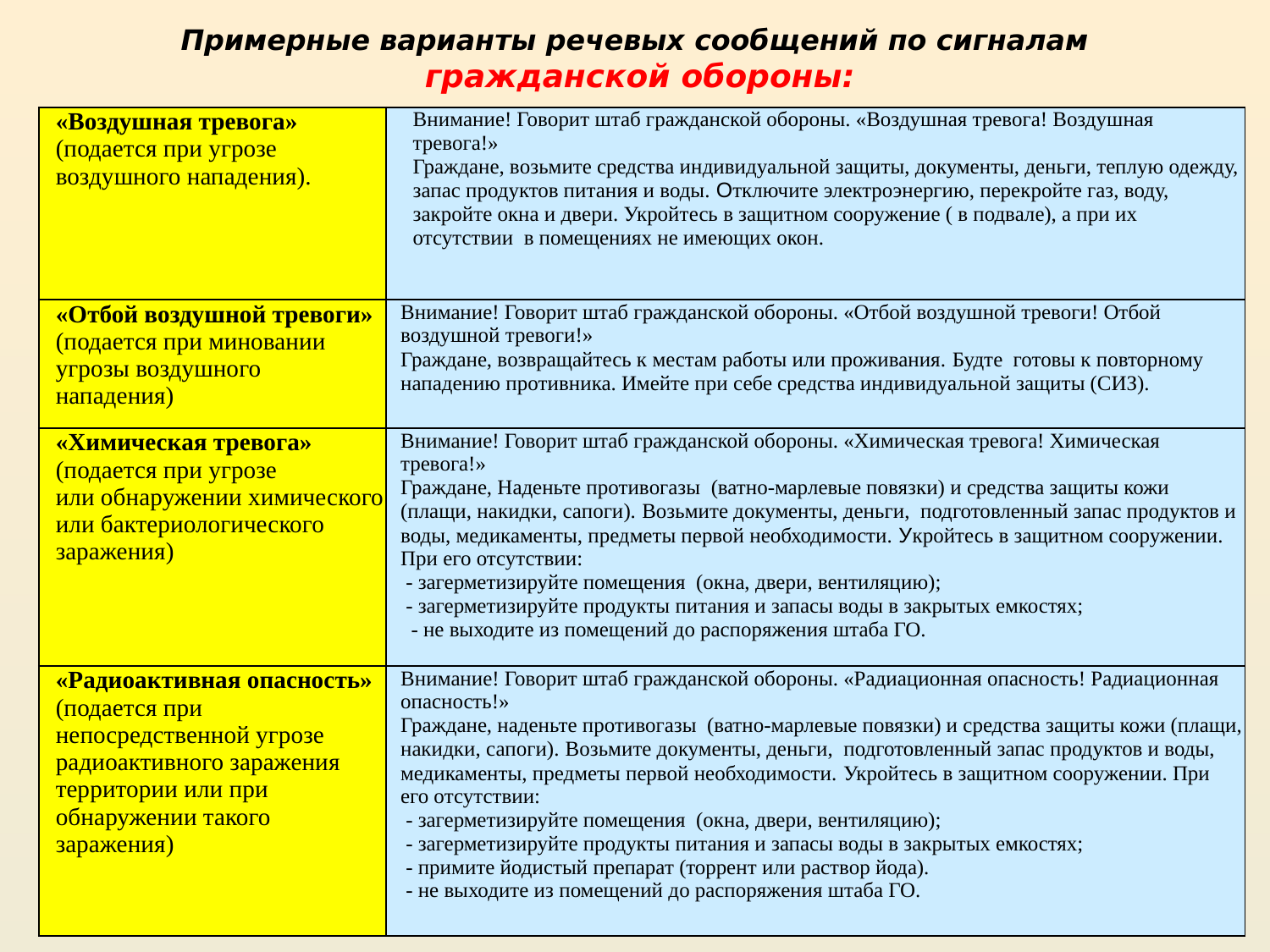

Примерные варианты речевых сообщений по сигналам
гражданской обороны:
| «Воздушная тревога» (подается при угрозе воздушного нападения). | Внимание! Говорит штаб гражданской обороны. «Воздушная тревога! Воздушная тревога!» Граждане, возьмите средства индивидуальной защиты, документы, деньги, теплую одежду, запас продуктов питания и воды. Отключите электроэнергию, перекройте газ, воду, закройте окна и двери. Укройтесь в защитном сооружение ( в подвале), а при их отсутствии в помещениях не имеющих окон. |
| --- | --- |
| «Отбой воздушной тревоги» (подается при миновании угрозы воздушного нападения) | Внимание! Говорит штаб гражданской обороны. «Отбой воздушной тревоги! Отбой воздушной тревоги!» Граждане, возвращайтесь к местам работы или проживания. Будте готовы к повторному нападению противника. Имейте при себе средства индивидуальной защиты (СИЗ). |
| «Химическая тревога» (подается при угрозе или обнаружении химического или бактериологического заражения) | Внимание! Говорит штаб гражданской обороны. «Химическая тревога! Химическая тревога!» Граждане, Наденьте противогазы (ватно-марлевые повязки) и средства защиты кожи (плащи, накидки, сапоги). Возьмите документы, деньги, подготовленный запас продуктов и воды, медикаменты, предметы первой необходимости. Укройтесь в защитном сооружении. При его отсутствии: - загерметизируйте помещения (окна, двери, вентиляцию); - загерметизируйте продукты питания и запасы воды в закрытых емкостях; - не выходите из помещений до распоряжения штаба ГО. |
| «Радиоактивная опасность» (подается при непосредственной угрозе радиоактивного заражения территории или при обнаружении такого заражения) | Внимание! Говорит штаб гражданской обороны. «Радиационная опасность! Радиационная опасность!» Граждане, наденьте противогазы (ватно-марлевые повязки) и средства защиты кожи (плащи, накидки, сапоги). Возьмите документы, деньги, подготовленный запас продуктов и воды, медикаменты, предметы первой необходимости. Укройтесь в защитном сооружении. При его отсутствии: - загерметизируйте помещения (окна, двери, вентиляцию); - загерметизируйте продукты питания и запасы воды в закрытых емкостях; - примите йодистый препарат (торрент или раствор йода). - не выходите из помещений до распоряжения штаба ГО. |
17